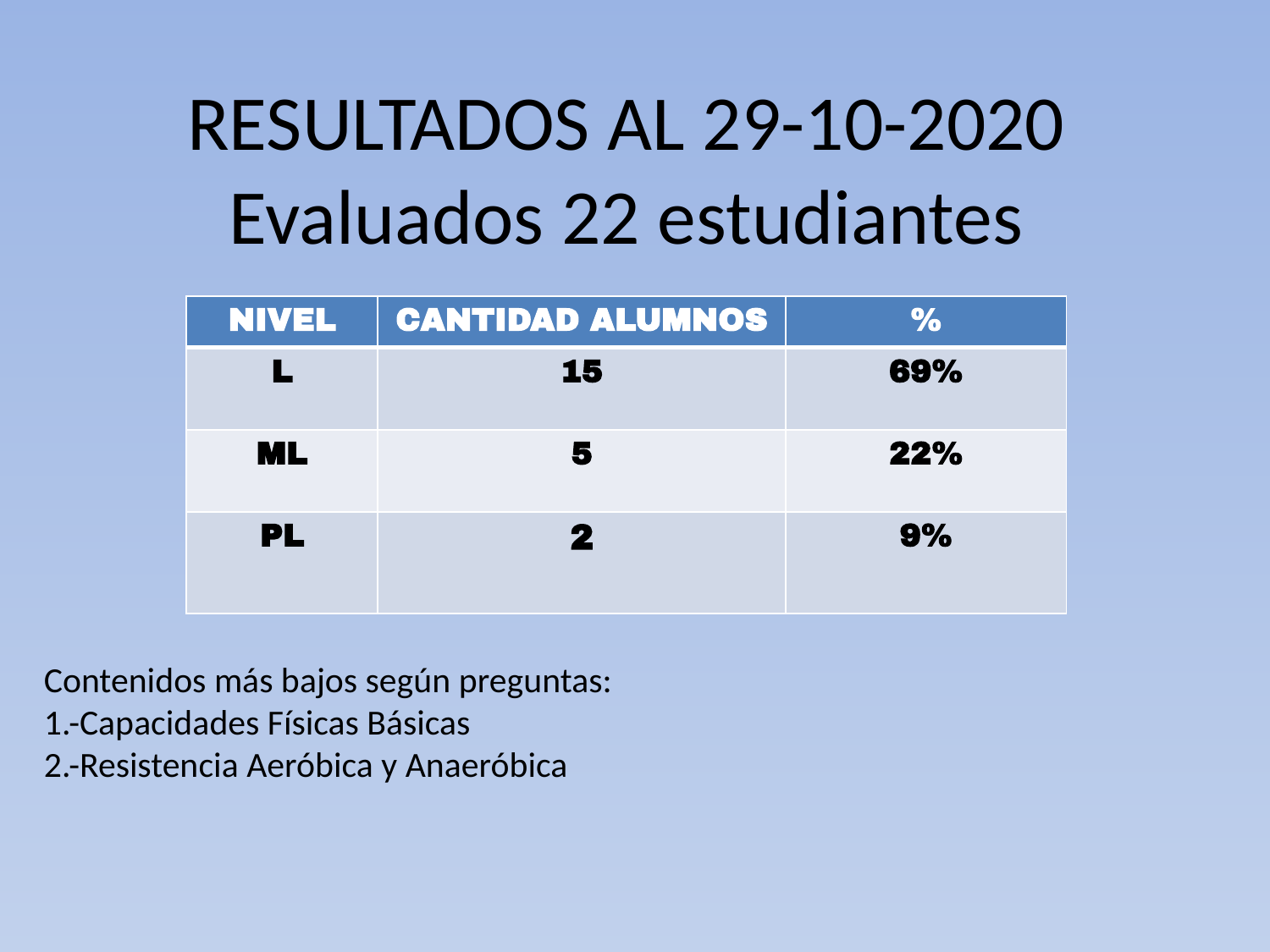

# RESULTADOS AL 29-10-2020 Evaluados 22 estudiantes
| NIVEL | CANTIDAD ALUMNOS | % |
| --- | --- | --- |
| L | 15 | 69% |
| ML | 5 | 22% |
| PL | 2 | 9% |
Contenidos más bajos según preguntas:
1.-Capacidades Físicas Básicas
2.-Resistencia Aeróbica y Anaeróbica